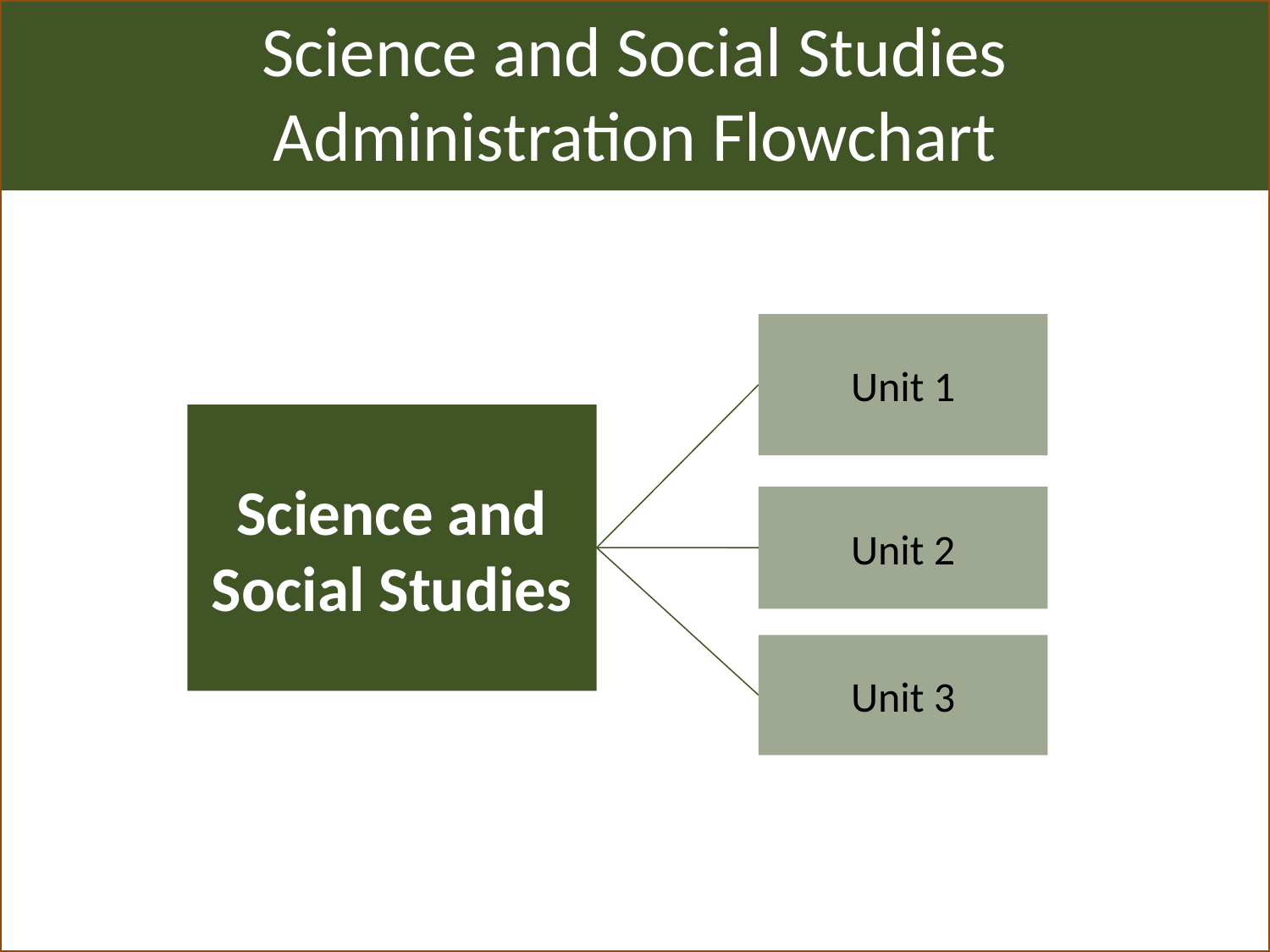

Science and Social Studies
Administration Flowchart
Unit 1
Science and Social Studies
Unit 2
Unit 3